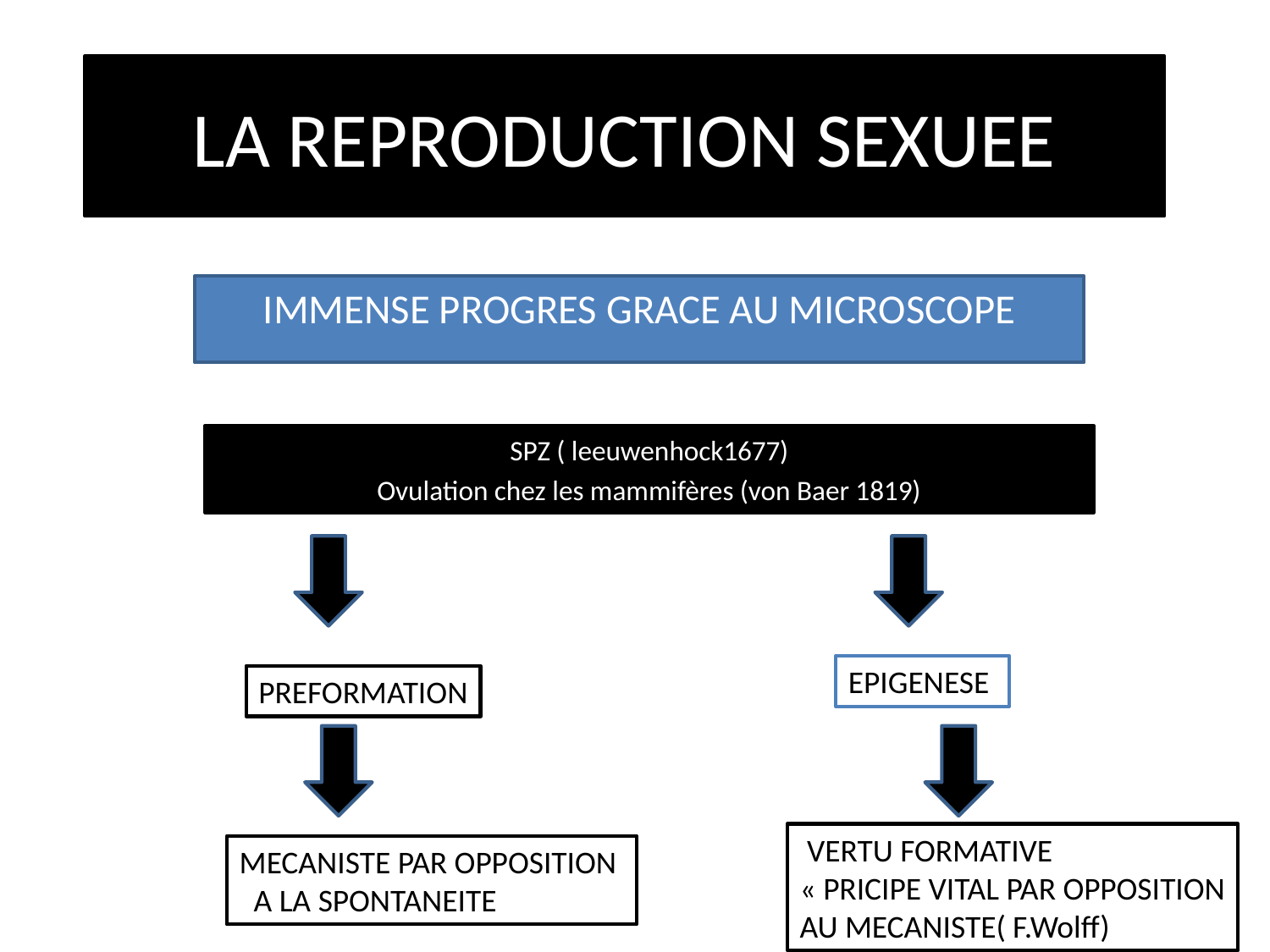

# LA REPRODUCTION SEXUEE
IMMENSE PROGRES GRACE AU MICROSCOPE
SPZ ( leeuwenhock1677)
Ovulation chez les mammifères (von Baer 1819)

EPIGENESE
PREFORMATION

 VERTU FORMATIVE
« PRICIPE VITAL PAR OPPOSITION
AU MECANISTE( F.Wolff)
MECANISTE PAR OPPOSITION
  A LA SPONTANEITE